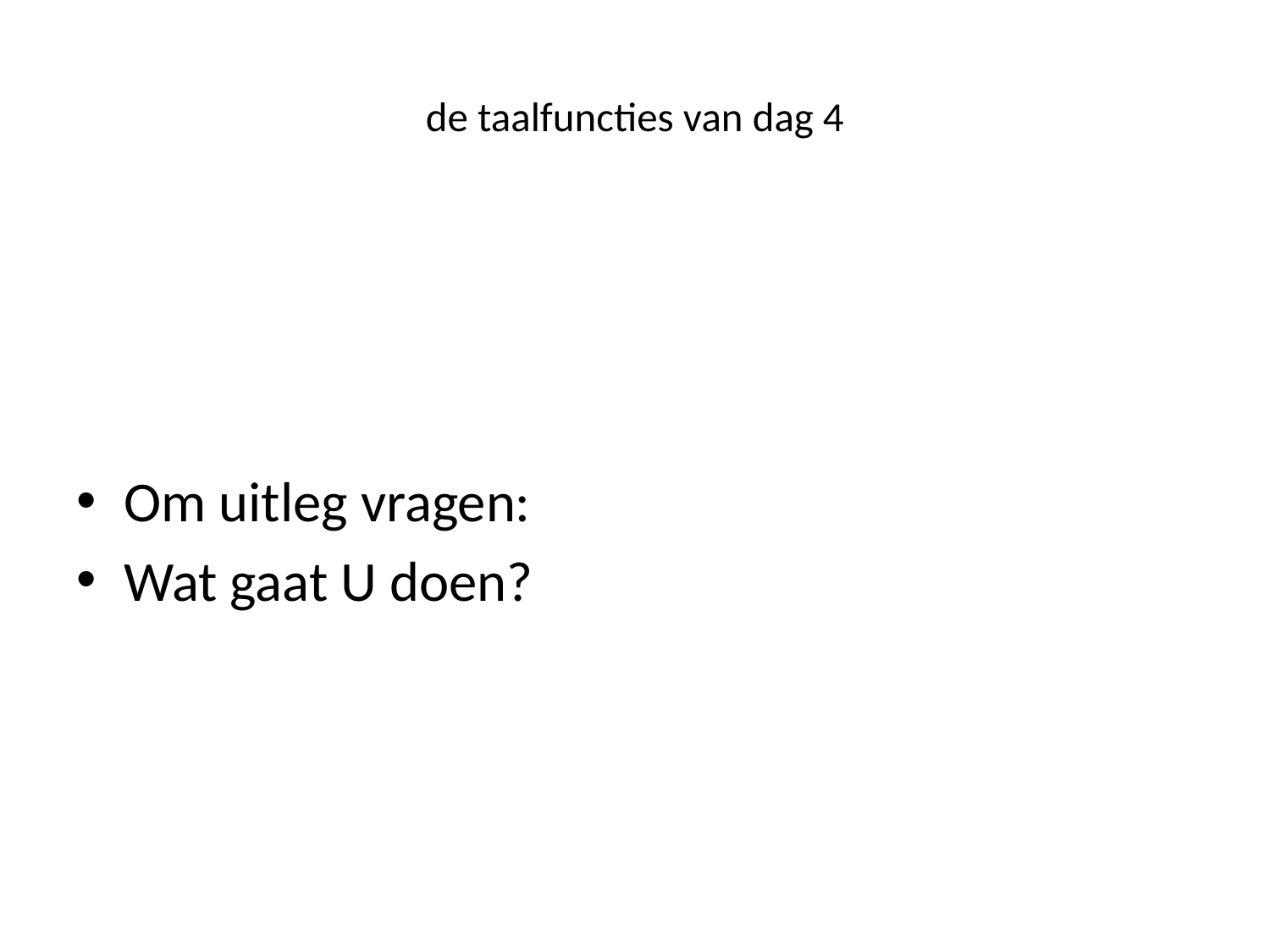

# de taalfuncties van dag 4

Om uitleg vragen:
Wat gaat U doen?